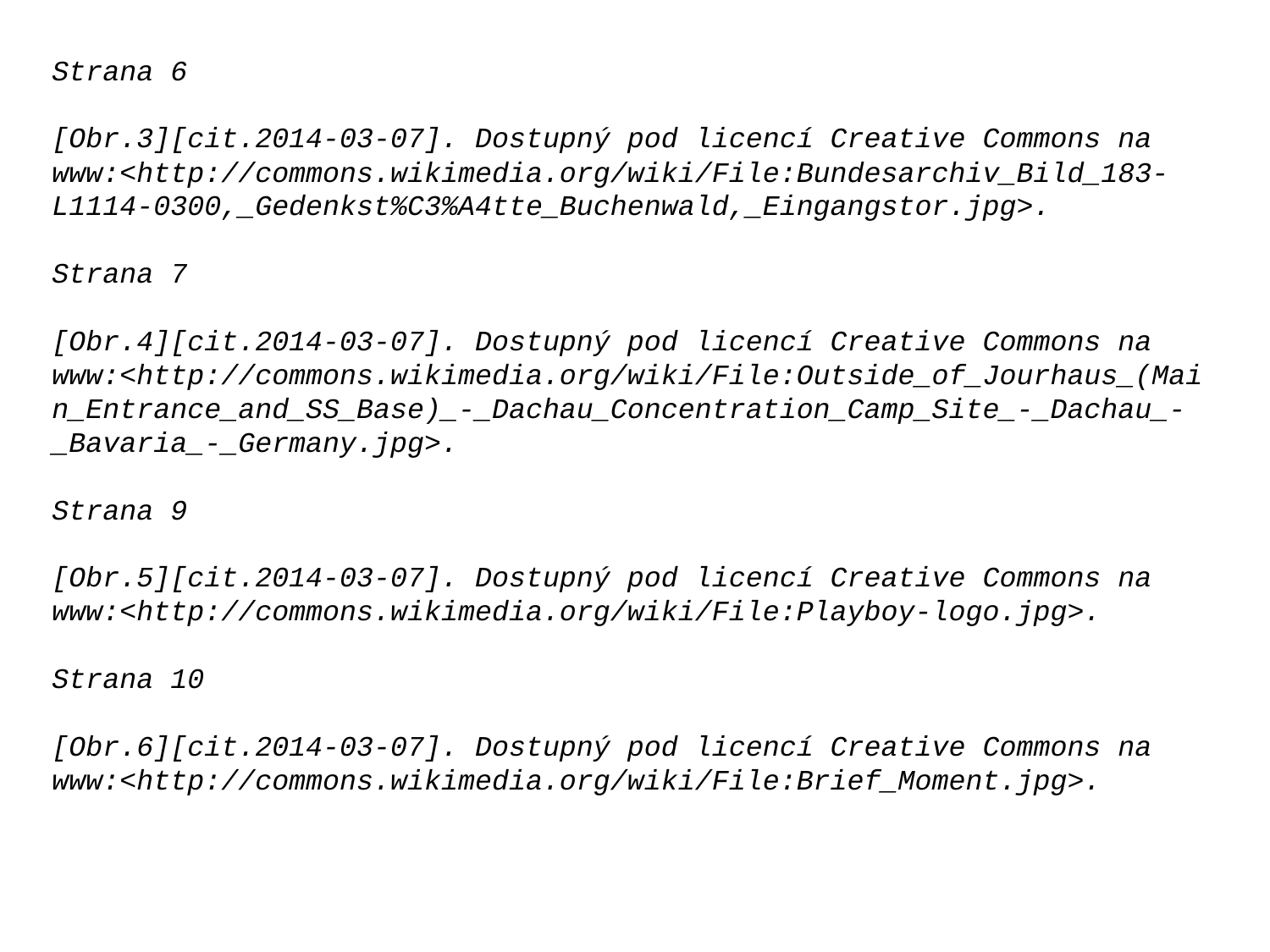

Strana 6

[Obr.3][cit.2014-03-07]. Dostupný pod licencí Creative Commons na www:<http://commons.wikimedia.org/wiki/File:Bundesarchiv_Bild_183-L1114-0300,_Gedenkst%C3%A4tte_Buchenwald,_Eingangstor.jpg>.

Strana 7

[Obr.4][cit.2014-03-07]. Dostupný pod licencí Creative Commons na www:<http://commons.wikimedia.org/wiki/File:Outside_of_Jourhaus_(Main_Entrance_and_SS_Base)_-_Dachau_Concentration_Camp_Site_-_Dachau_-_Bavaria_-_Germany.jpg>.

Strana 9

[Obr.5][cit.2014-03-07]. Dostupný pod licencí Creative Commons na www:<http://commons.wikimedia.org/wiki/File:Playboy-logo.jpg>.

Strana 10

[Obr.6][cit.2014-03-07]. Dostupný pod licencí Creative Commons na www:<http://commons.wikimedia.org/wiki/File:Brief_Moment.jpg>.